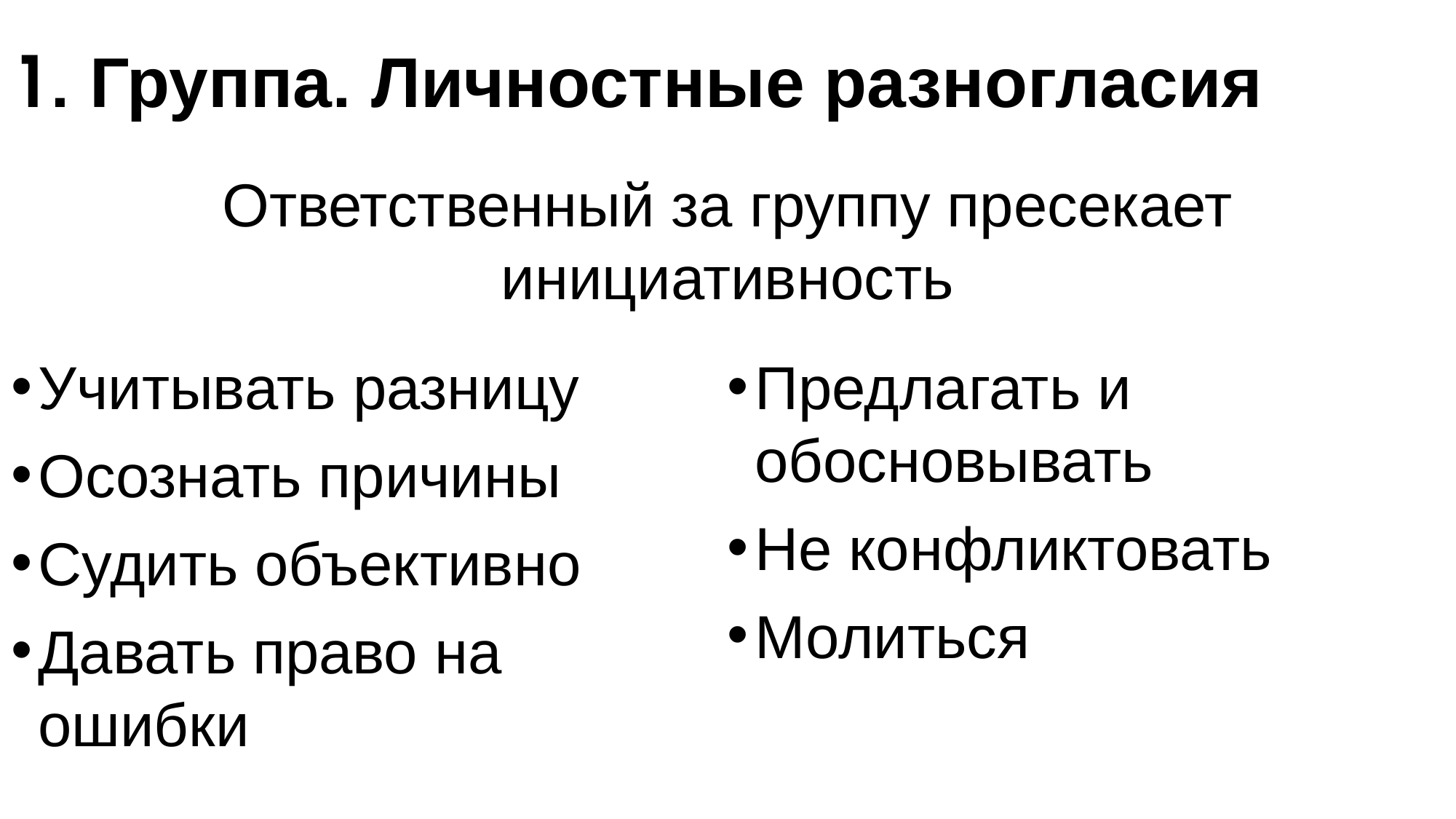

# 1. Группа. Личностные разногласия
Ответственный за группу пресекает инициативность
Учитывать разницу
Осознать причины
Судить объективно
Давать право на ошибки
Предлагать и обосновывать
Не конфликтовать
Молиться